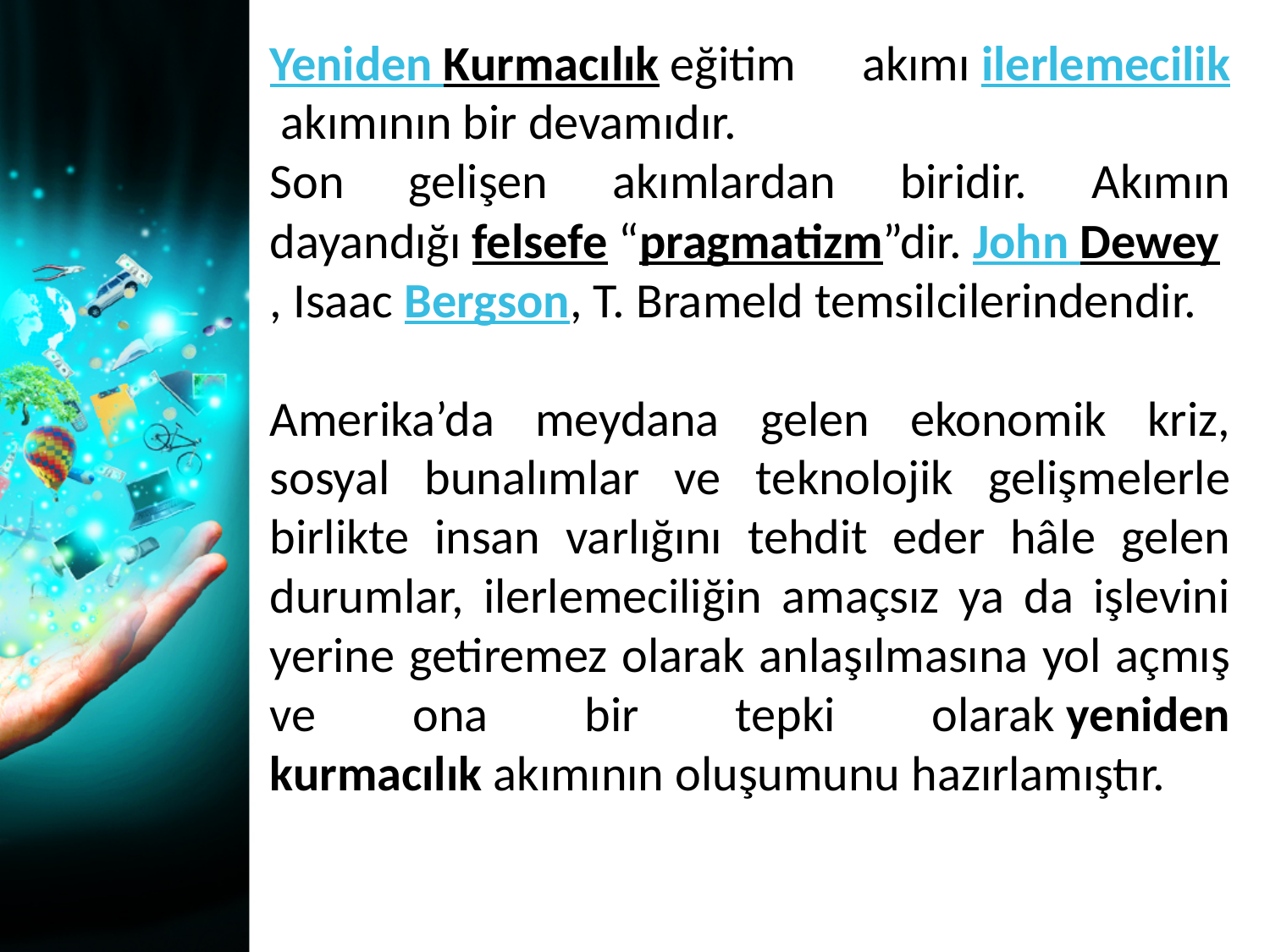

Yeniden Kurmacılık eğitim akımı ilerlemecilik akımının bir devamıdır.
Son gelişen akımlardan biridir. Akımın dayandığı felsefe “pragmatizm”dir. John Dewey, Isaac Bergson, T. Brameld temsilcilerindendir.

Amerika’da meydana gelen ekonomik kriz, sosyal bunalımlar ve teknolojik gelişmelerle birlikte insan varlığını tehdit eder hâle gelen durumlar, ilerlemeciliğin amaçsız ya da işlevini yerine getiremez olarak anlaşılmasına yol açmış ve ona bir tepki olarak yeniden kurmacılık akımının oluşumunu hazırlamıştır.